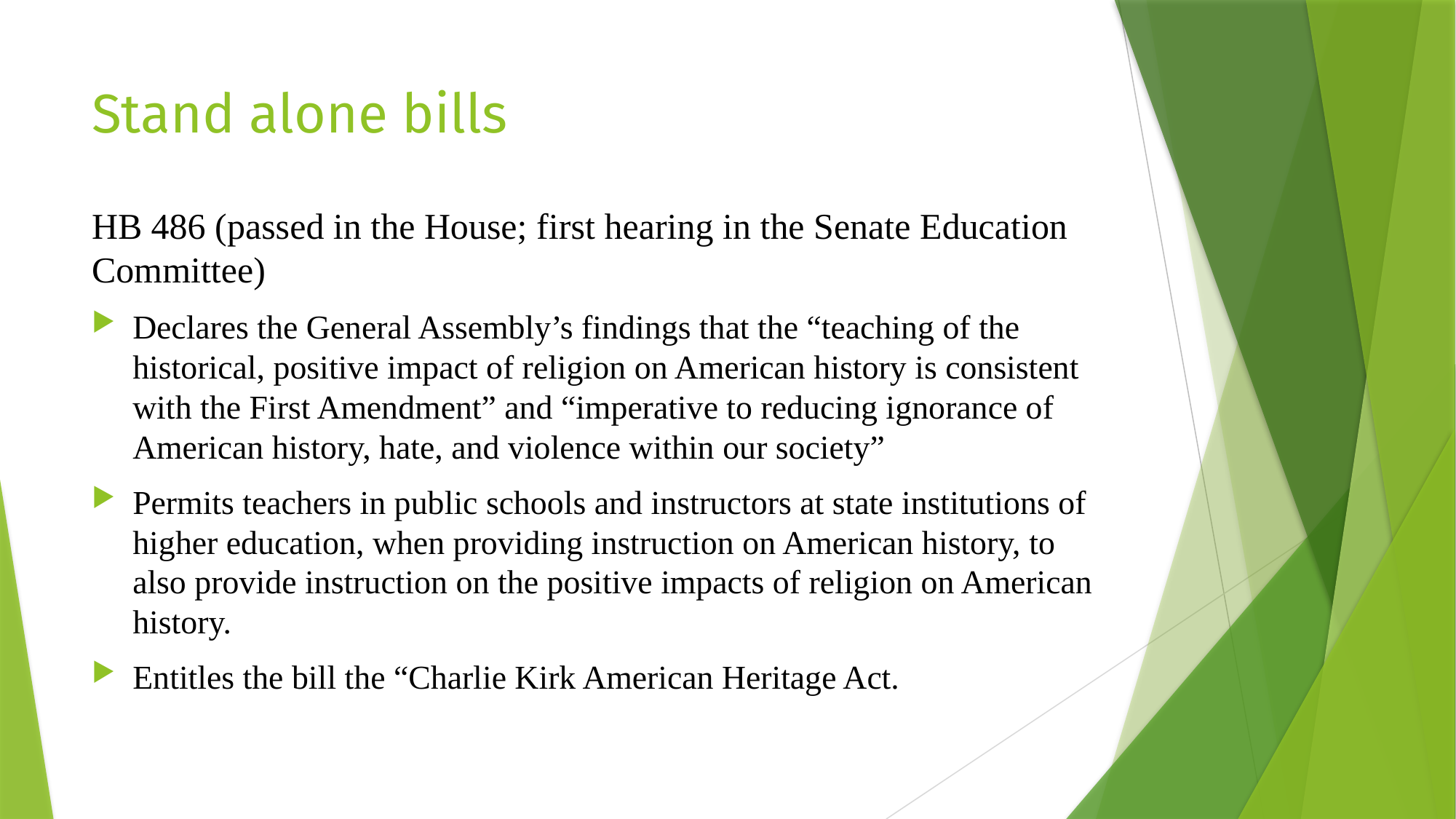

# Stand alone bills
HB 486 (passed in the House; first hearing in the Senate Education Committee)
Declares the General Assembly’s findings that the “teaching of the historical, positive impact of religion on American history is consistent with the First Amendment” and “imperative to reducing ignorance of American history, hate, and violence within our society”
Permits teachers in public schools and instructors at state institutions of higher education, when providing instruction on American history, to also provide instruction on the positive impacts of religion on American history.
Entitles the bill the “Charlie Kirk American Heritage Act.